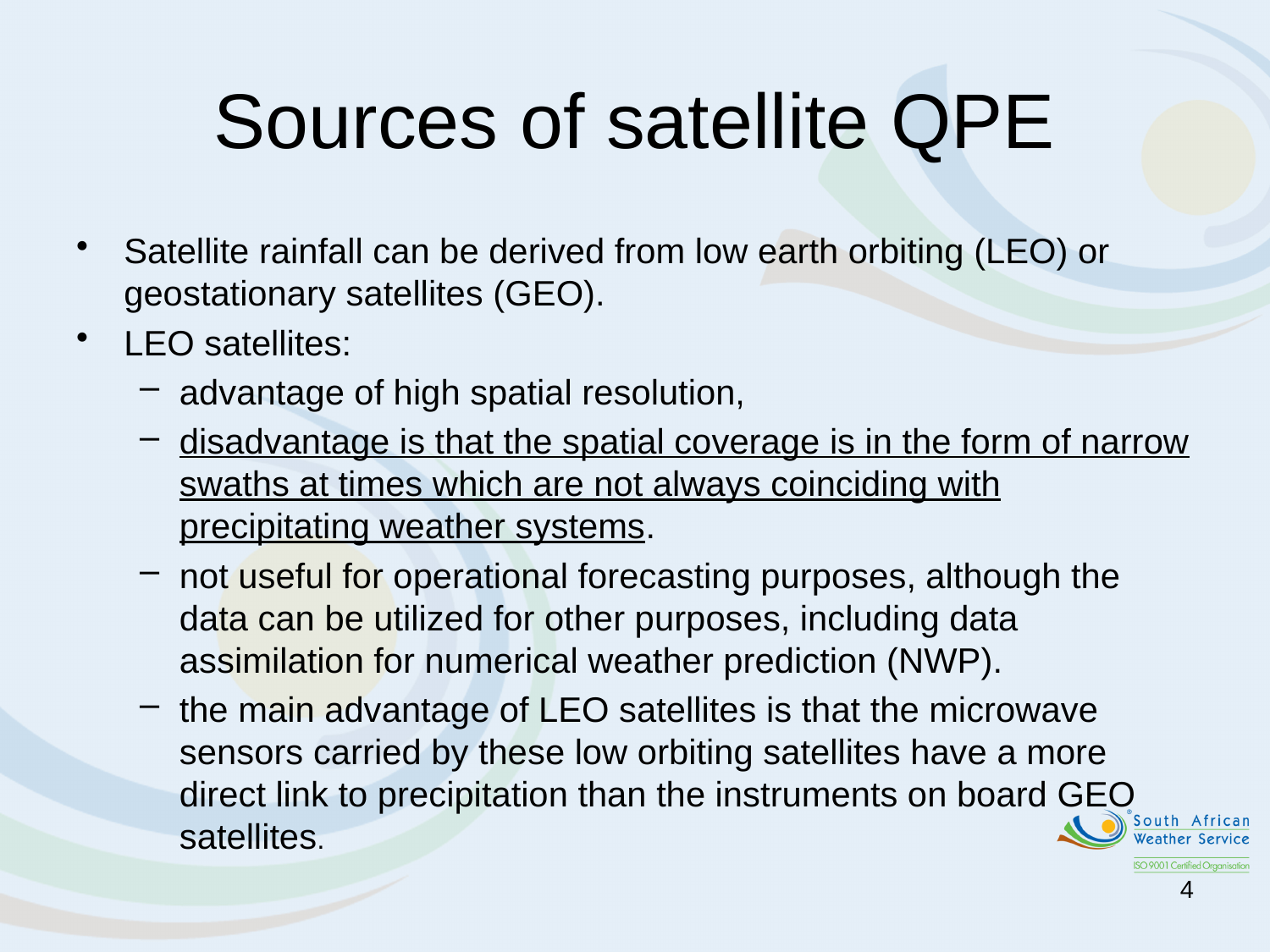

# Sources of satellite QPE
Satellite rainfall can be derived from low earth orbiting (LEO) or geostationary satellites (GEO).
LEO satellites:
advantage of high spatial resolution,
disadvantage is that the spatial coverage is in the form of narrow swaths at times which are not always coinciding with precipitating weather systems.
not useful for operational forecasting purposes, although the data can be utilized for other purposes, including data assimilation for numerical weather prediction (NWP).
the main advantage of LEO satellites is that the microwave sensors carried by these low orbiting satellites have a more direct link to precipitation than the instruments on board GEO satellites.
4